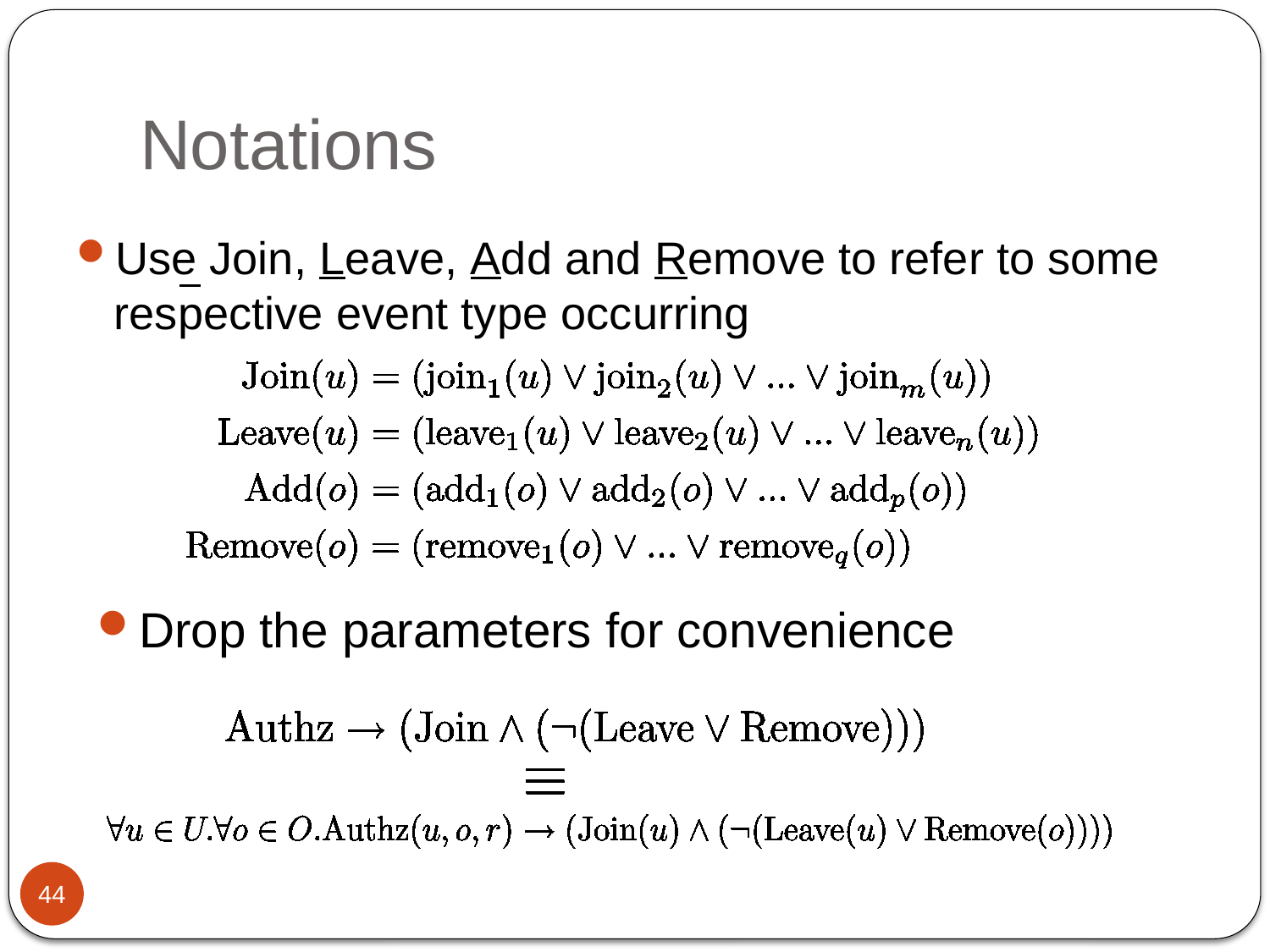

# Notations
Use Join, Leave, Add and Remove to refer to some respective event type occurring

Drop the parameters for convenience

44